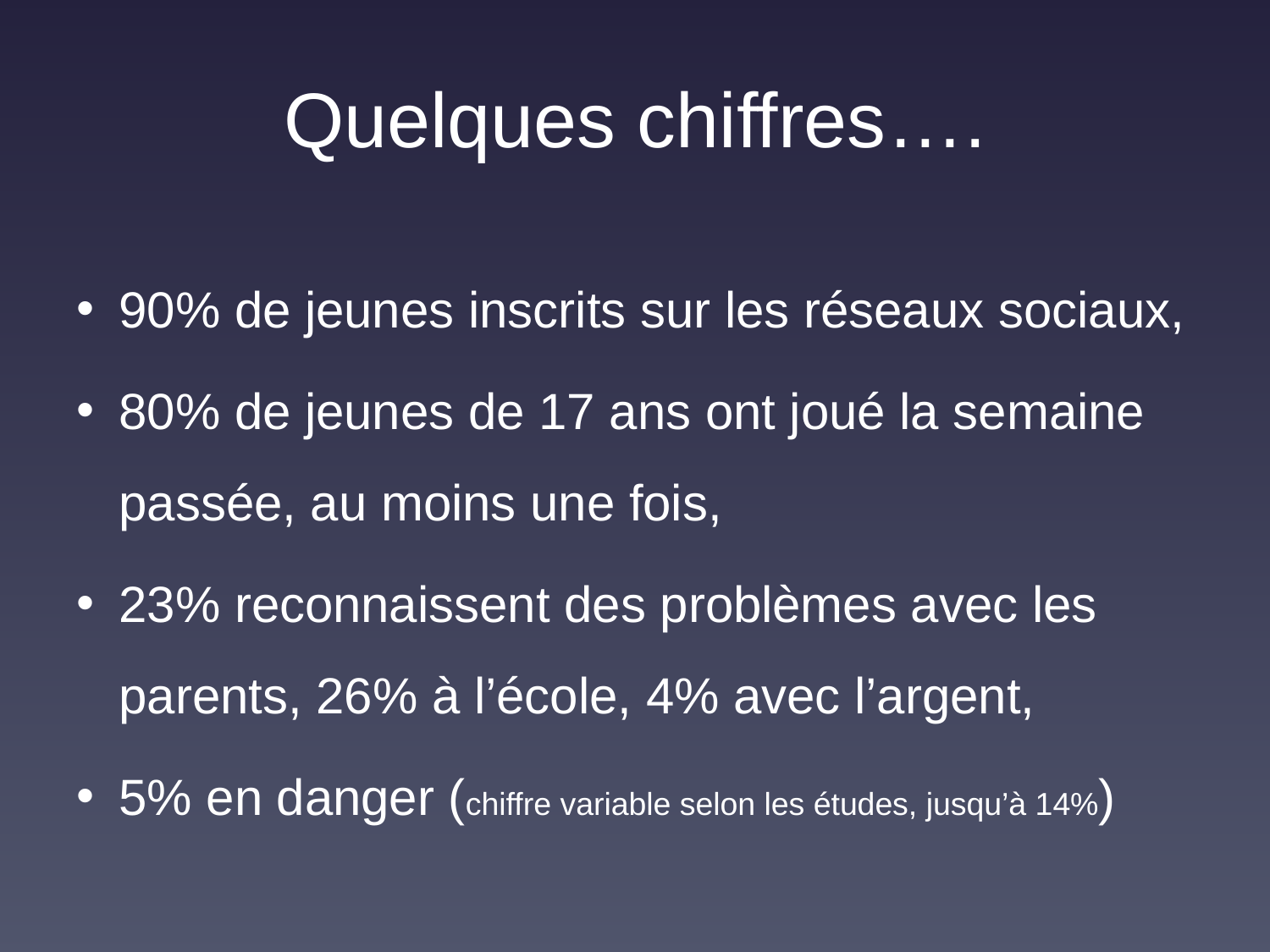

# Quelques chiffres….
90% de jeunes inscrits sur les réseaux sociaux,
80% de jeunes de 17 ans ont joué la semaine passée, au moins une fois,
23% reconnaissent des problèmes avec les parents, 26% à l’école, 4% avec l’argent,
5% en danger (chiffre variable selon les études, jusqu’à 14%)